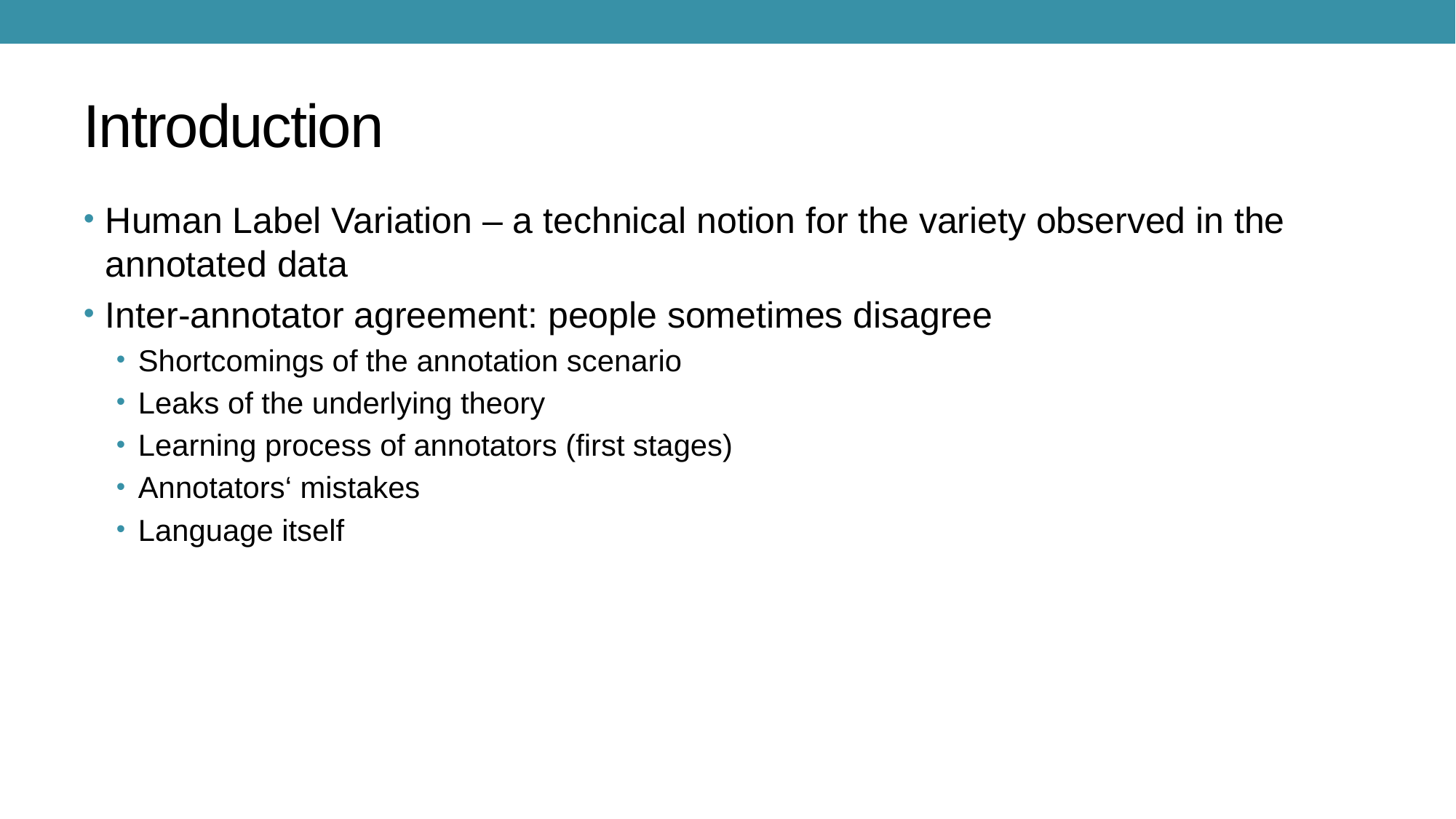

# Introduction
Human Label Variation – a technical notion for the variety observed in the annotated data
Inter-annotator agreement: people sometimes disagree
Shortcomings of the annotation scenario
Leaks of the underlying theory
Learning process of annotators (first stages)
Annotators‘ mistakes
Language itself